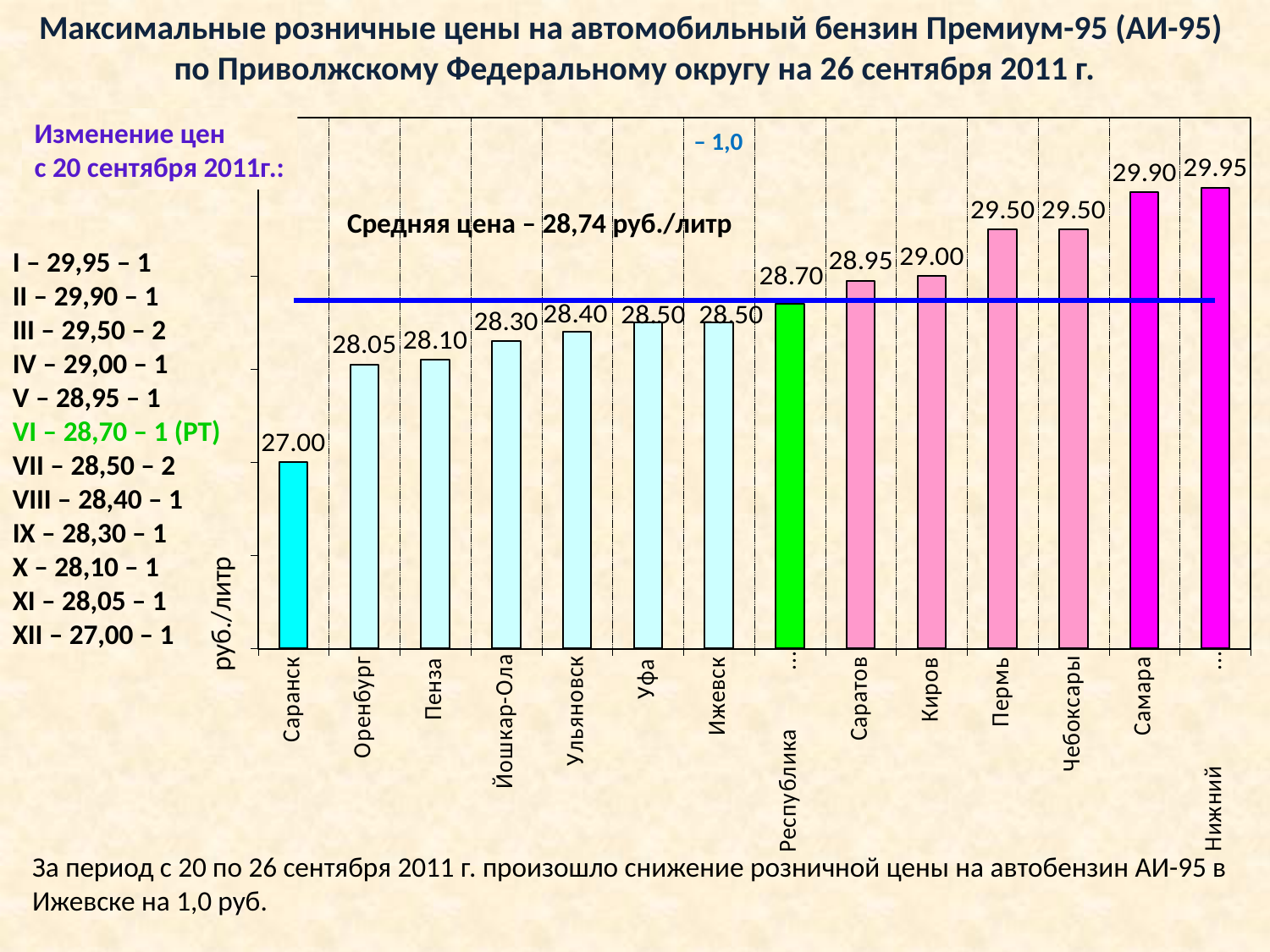

Максимальные розничные цены на автомобильный бензин Премиум-95 (АИ-95)
по Приволжскому Федеральному округу на 26 сентября 2011 г.

### Chart

| Category | АИ-95 | Средняя цена |
|---|---|---|
| Саранск | 27.0 | 28.74 |
| Оренбург | 28.05 | 28.74 |
| Пенза | 28.1 | 28.74 |
| Йошкар-Ола | 28.3 | 28.74 |
| Ульяновск | 28.4 | 28.74 |
| Уфа | 28.5 | 28.74 |
| Ижевск | 28.5 | 28.74 |
| Республика                                                                  Татарстан | 28.7 | 28.74 |
| Саратов | 28.95 | 28.74 |
| Киров | 29.0 | 28.74 |
| Пермь | 29.5 | 28.74 |
| Чебоксары | 29.5 | 28.74 |
| Самара | 29.9 | 28.74 |
| Нижний                                                                                                                Новгород | 29.95 | 28.74 |
Изменение цен
с 20 сентября 2011г.:
 – 1,0
Средняя цена – 28,74 руб./литр
I – 29,95 – 1
II – 29,90 – 1
III – 29,50 – 2
IV – 29,00 – 1
V – 28,95 – 1
VI – 28,70 – 1 (РТ)
VII – 28,50 – 2
VIII – 28,40 – 1
IX – 28,30 – 1
X – 28,10 – 1
XI – 28,05 – 1
XII – 27,00 – 1
руб./литр
За период с 20 по 26 сентября 2011 г. произошло снижение розничной цены на автобензин АИ-95 в Ижевске на 1,0 руб.